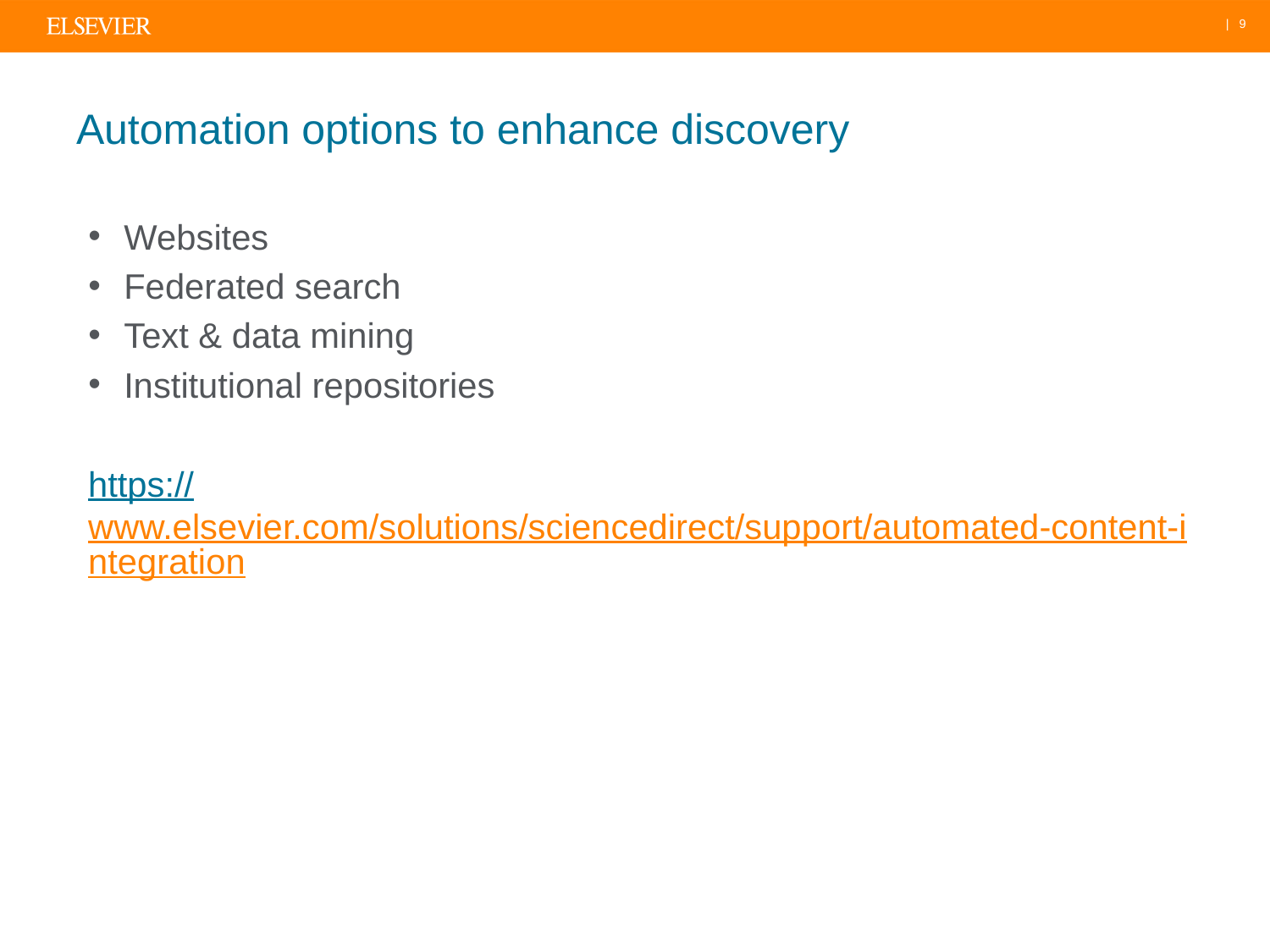

# Automation options to enhance discovery
Websites
Federated search
Text & data mining
Institutional repositories

https://www.elsevier.com/solutions/sciencedirect/support/automated-content-integration